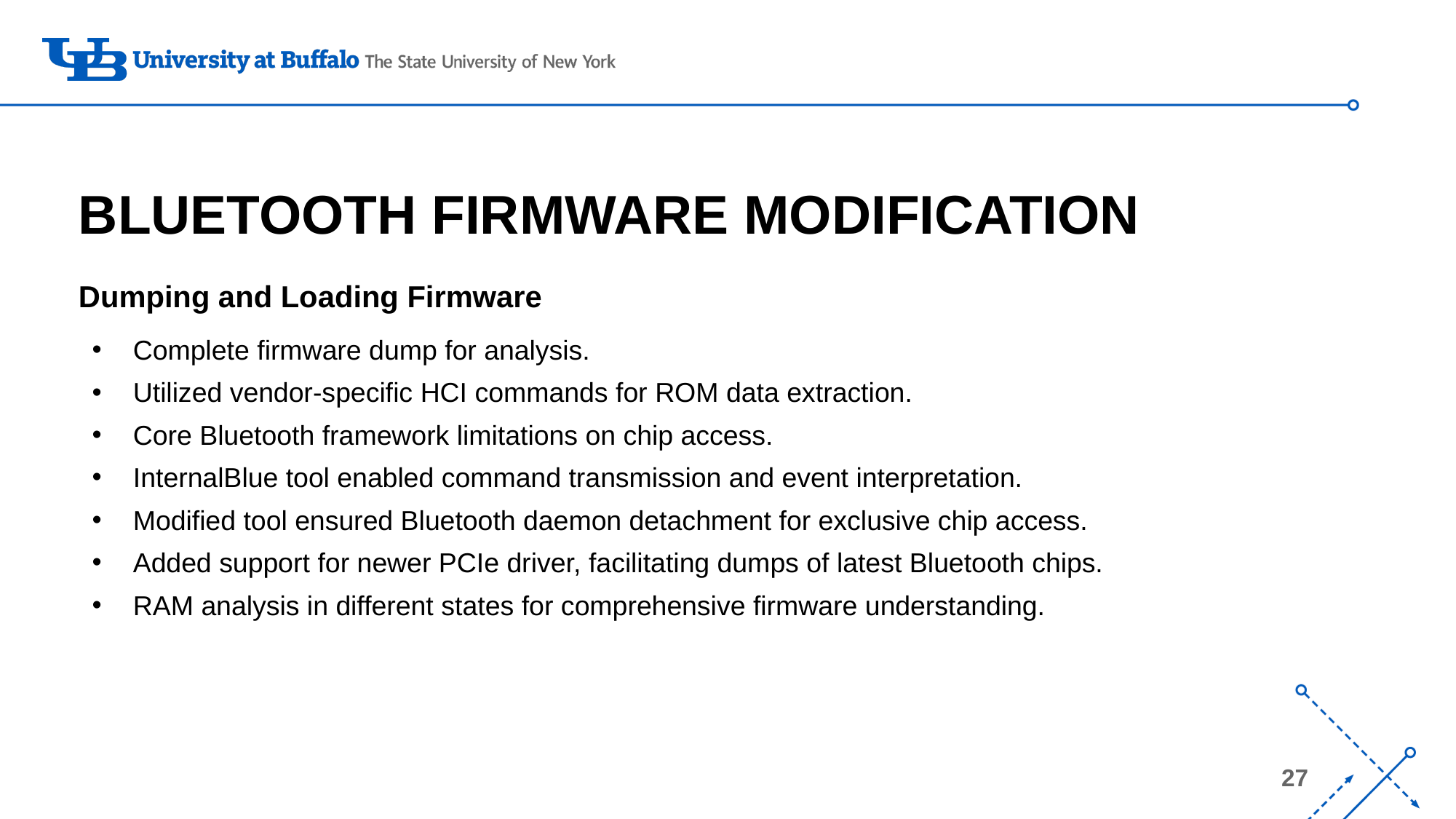

# BLUETOOTH FIRMWARE MODIFICATION
Dumping and Loading Firmware
Complete firmware dump for analysis.
Utilized vendor-specific HCI commands for ROM data extraction.
Core Bluetooth framework limitations on chip access.
InternalBlue tool enabled command transmission and event interpretation.
Modified tool ensured Bluetooth daemon detachment for exclusive chip access.
Added support for newer PCIe driver, facilitating dumps of latest Bluetooth chips.
RAM analysis in different states for comprehensive firmware understanding.